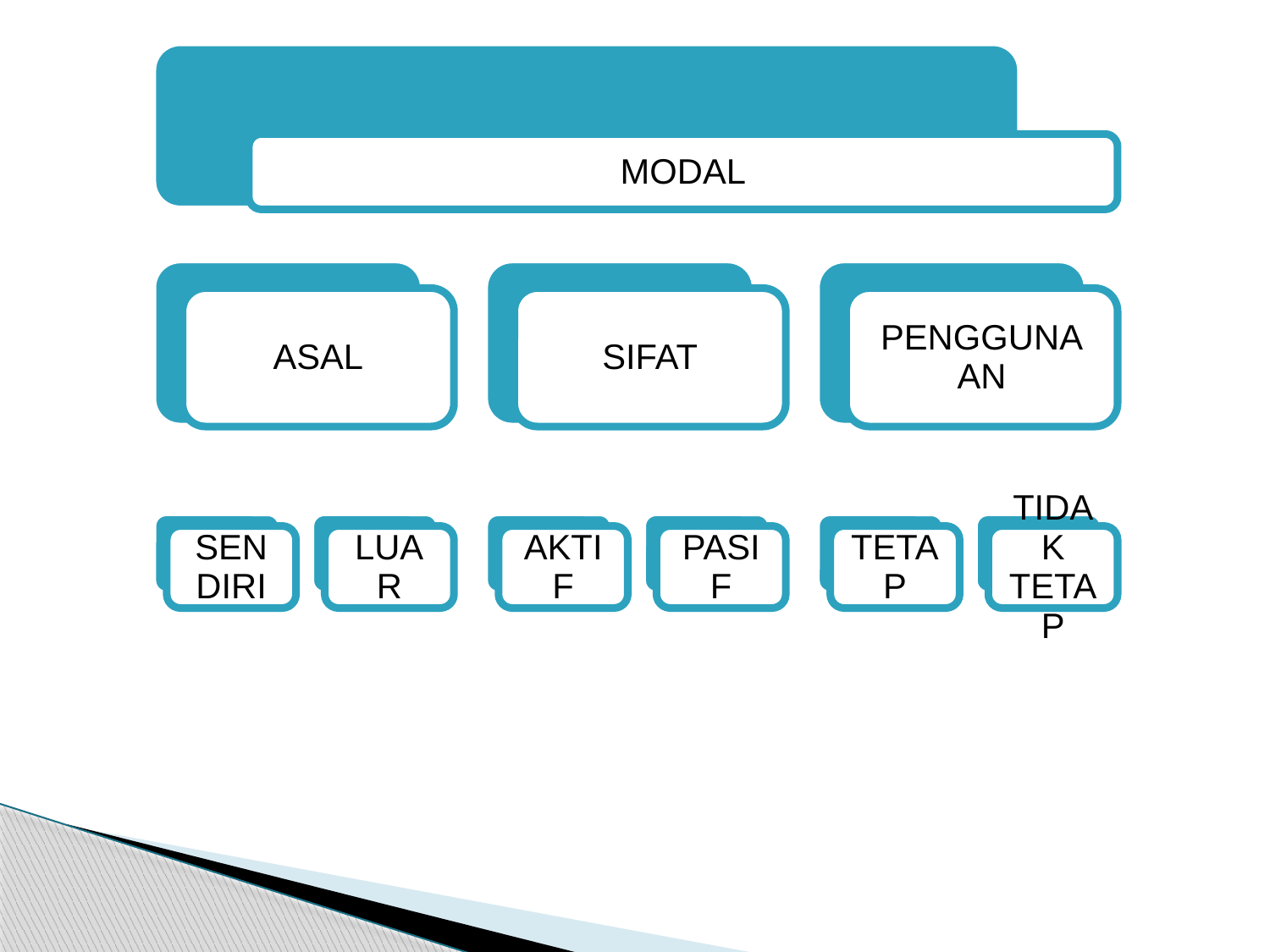

MODAL
ASAL
SENDIRI
LUAR
SIFAT
AKTIF
PENGGUNAAN
TETAP
TIDAK TETAP
PASIF